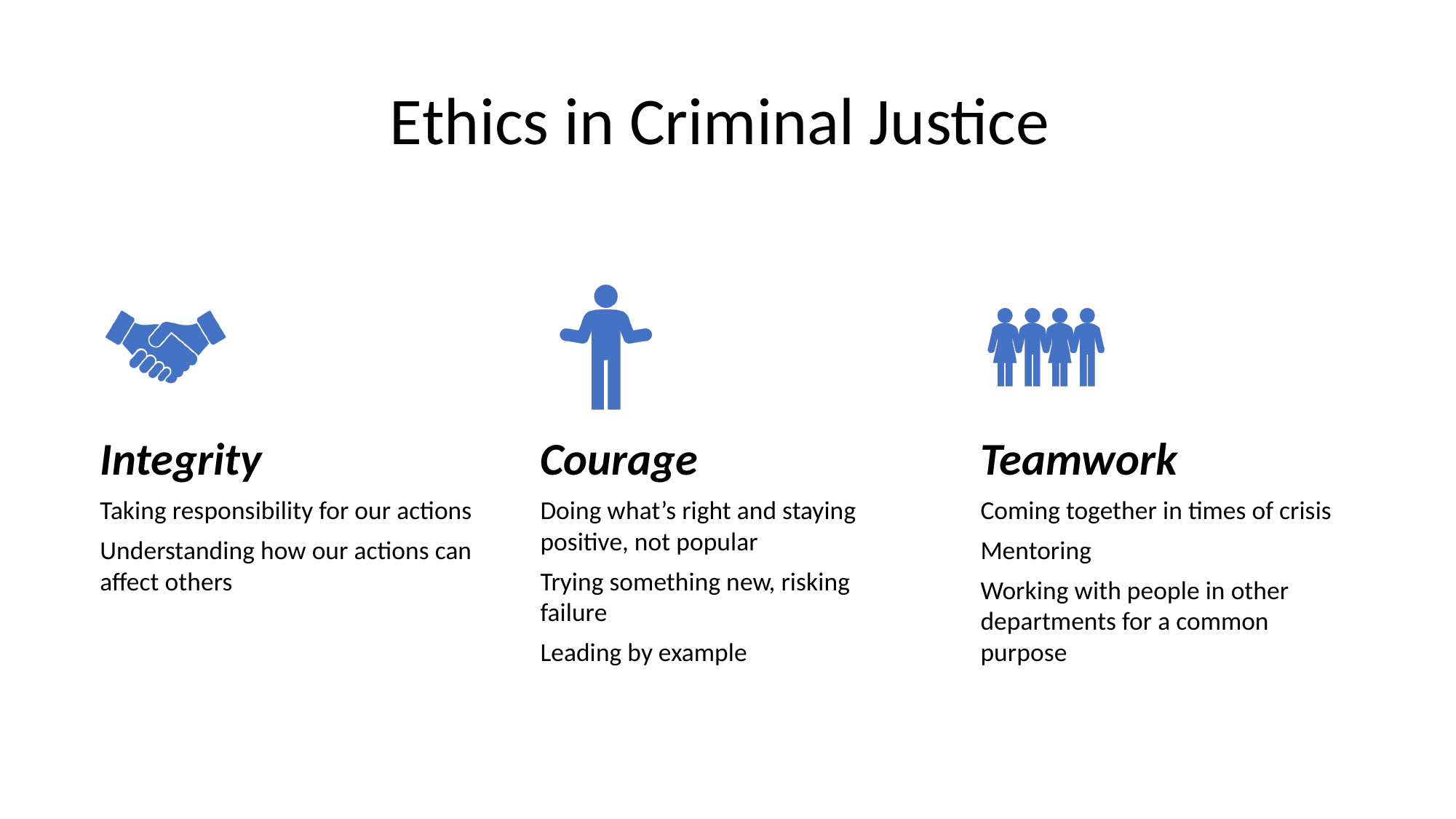

# Ethics in Criminal Justice
Integrity
Taking responsibility for our actions
Understanding how our actions can affect others
Courage
Doing what’s right and staying positive, not popular
Trying something new, risking failure
Leading by example
Teamwork
Coming together in times of crisis
Mentoring
Working with people in other departments for a common purpose